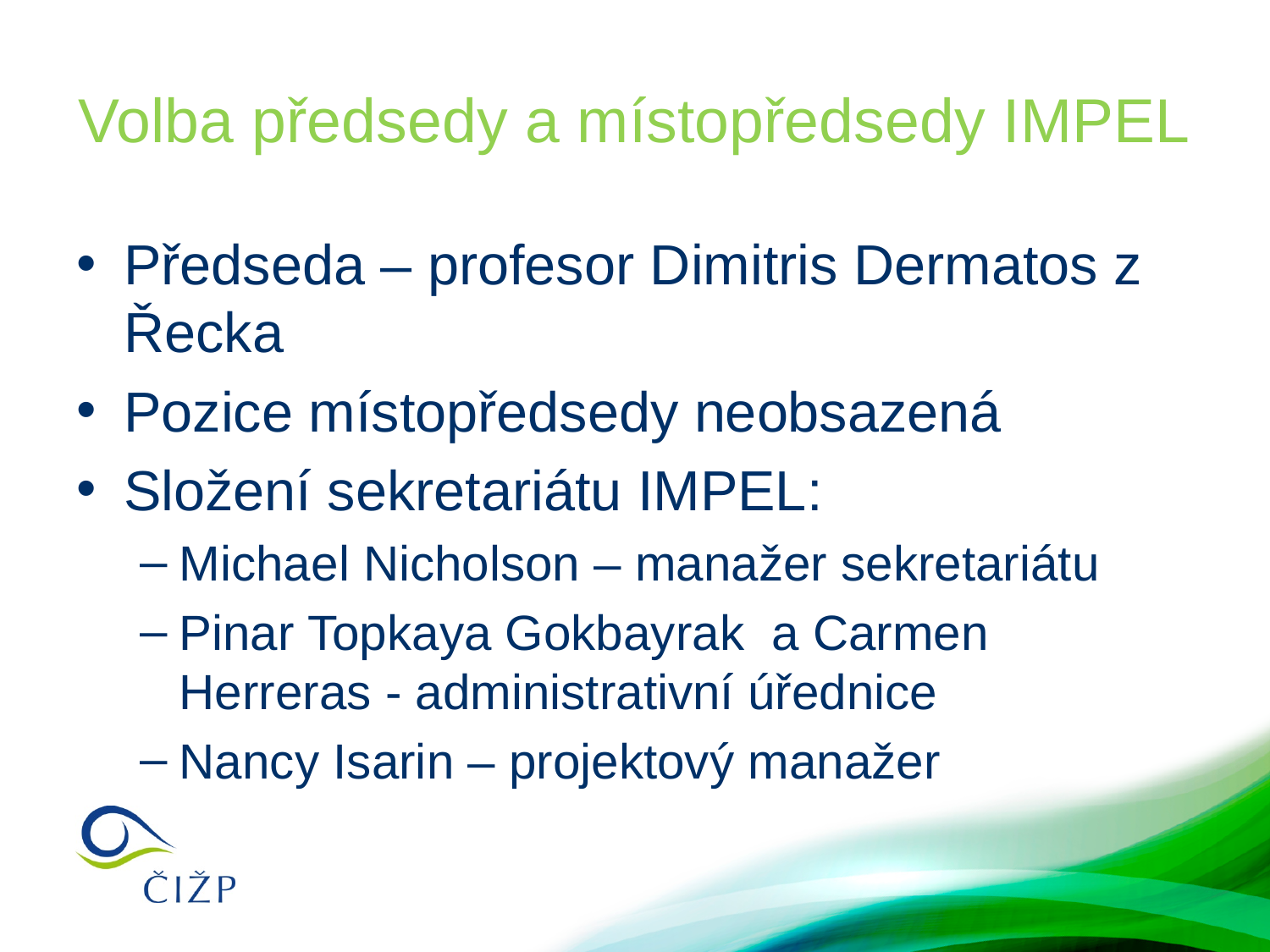

# Volba předsedy a místopředsedy IMPEL
Předseda – profesor Dimitris Dermatos z Řecka
Pozice místopředsedy neobsazená
Složení sekretariátu IMPEL:
Michael Nicholson – manažer sekretariátu
Pinar Topkaya Gokbayrak  a Carmen Herreras - administrativní úřednice
Nancy Isarin – projektový manažer